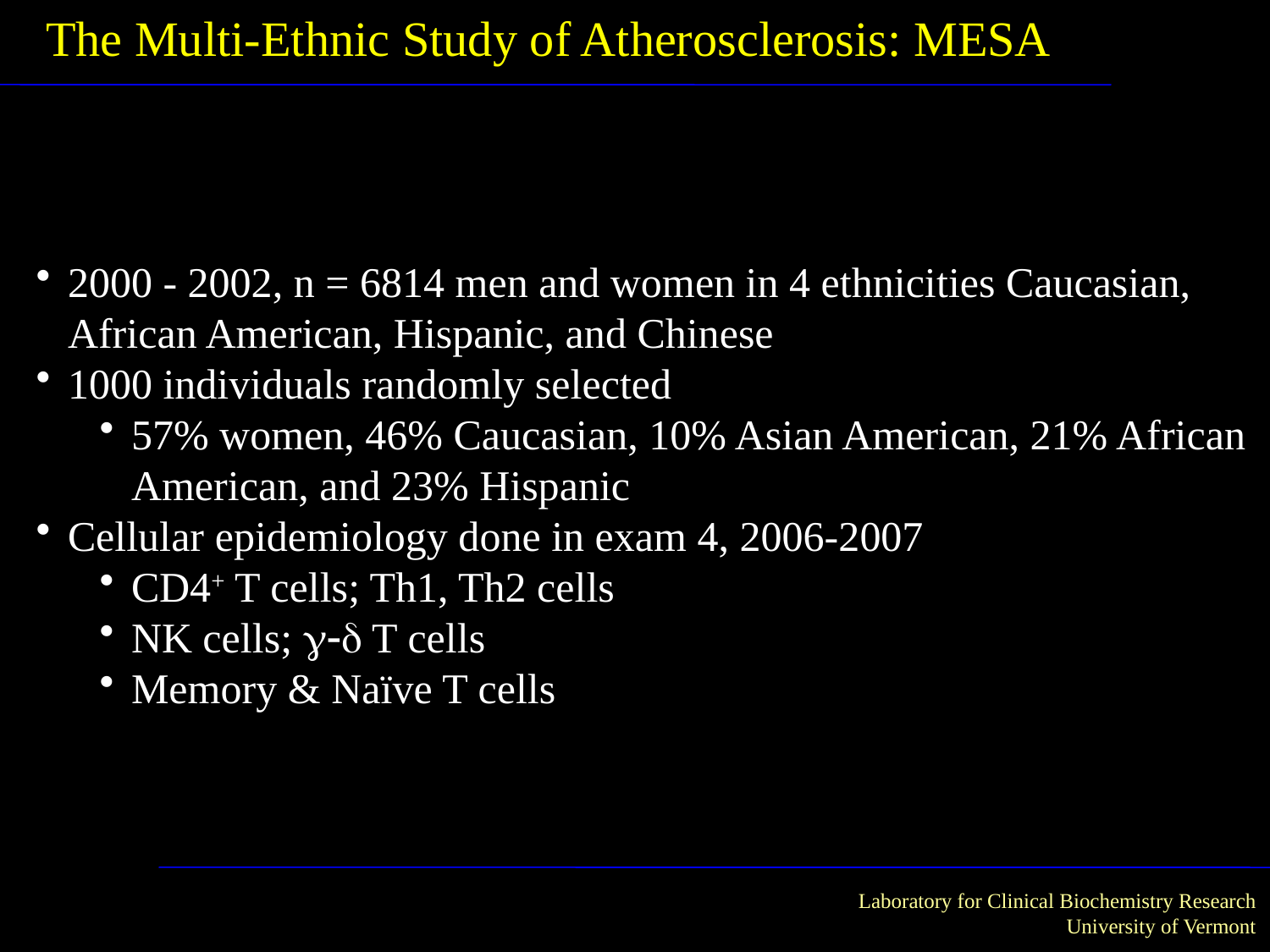

The Multi-Ethnic Study of Atherosclerosis: MESA

Laboratory for Clinical Biochemistry Research
University of Vermont
2000 - 2002, n = 6814 men and women in 4 ethnicities Caucasian, African American, Hispanic, and Chinese
1000 individuals randomly selected
57% women, 46% Caucasian, 10% Asian American, 21% African American, and 23% Hispanic
Cellular epidemiology done in exam 4, 2006-2007
CD4+ T cells; Th1, Th2 cells
NK cells; γ−δ T cells
Memory & Naïve T cells